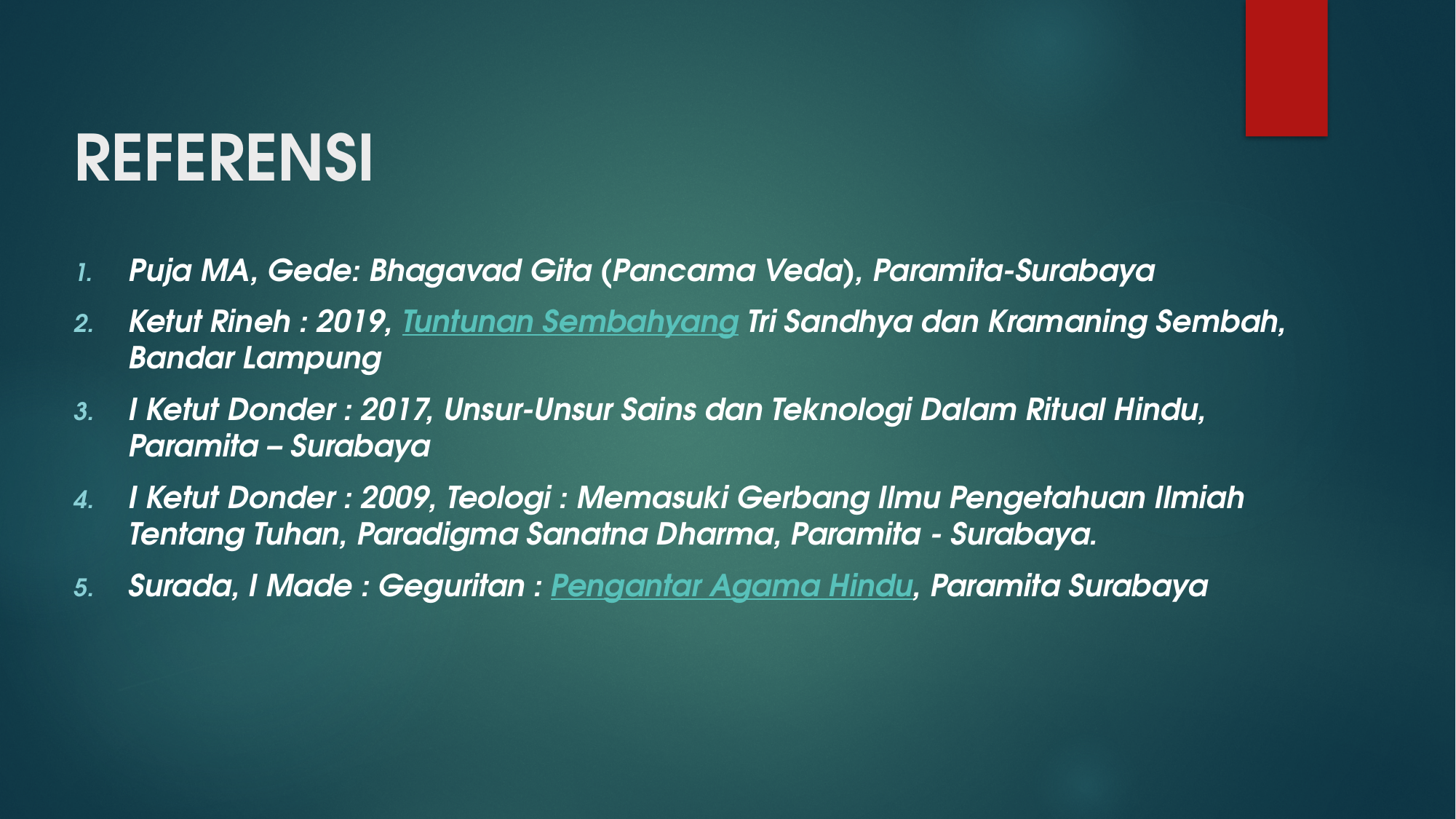

# REFERENSI
Puja MA, Gede: Bhagavad Gita (Pancama Veda), Paramita-Surabaya
Ketut Rineh : 2019, Tuntunan Sembahyang Tri Sandhya dan Kramaning Sembah, Bandar Lampung
I Ketut Donder : 2017, Unsur-Unsur Sains dan Teknologi Dalam Ritual Hindu, Paramita – Surabaya
I Ketut Donder : 2009, Teologi : Memasuki Gerbang Ilmu Pengetahuan Ilmiah Tentang Tuhan, Paradigma Sanatna Dharma, Paramita - Surabaya.
Surada, I Made : Geguritan : Pengantar Agama Hindu, Paramita Surabaya